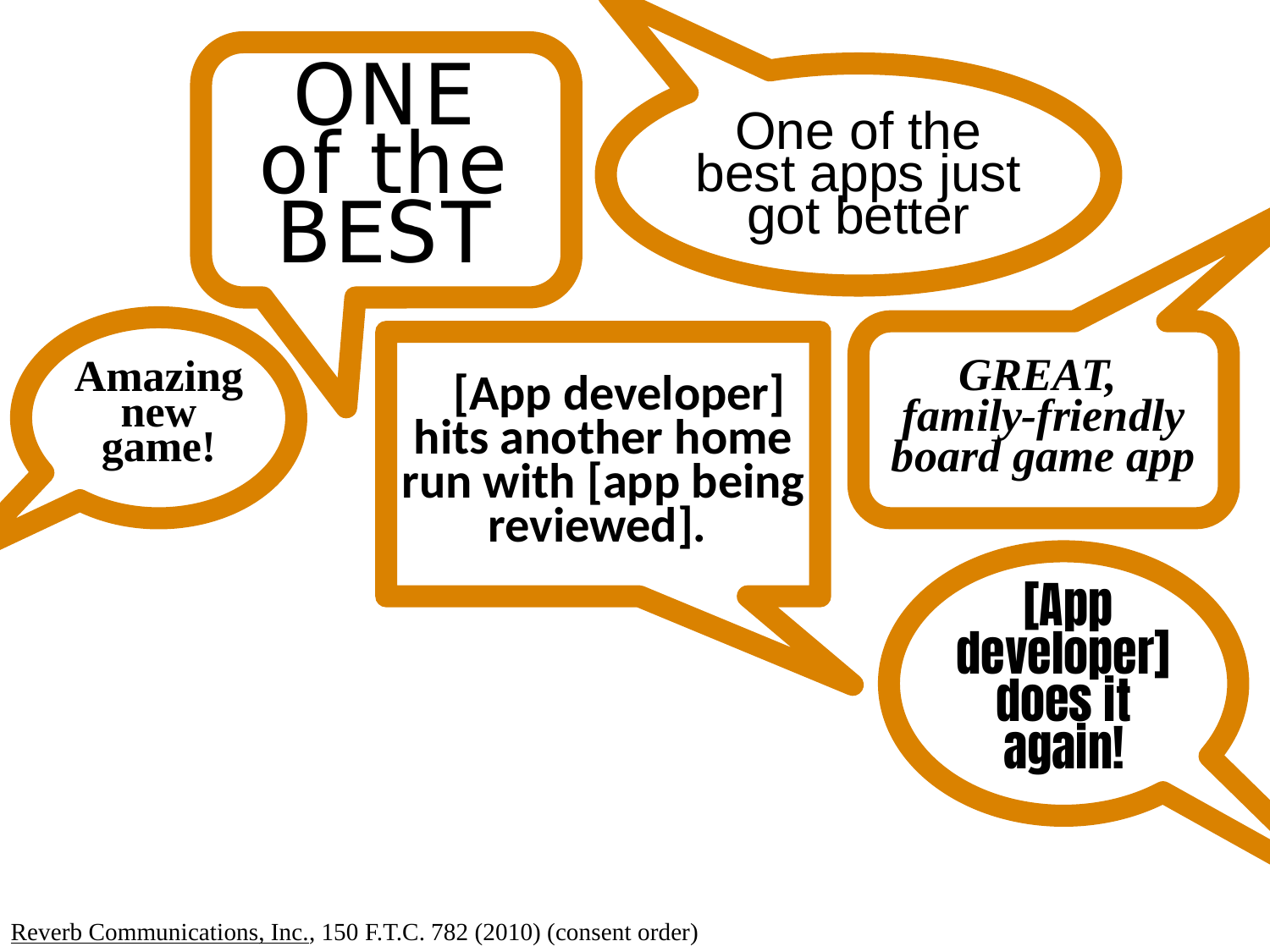

ONE
of the BEST
One of the best apps just got better
Amazing new game!
GREAT,
family-friendly board game app
[[[App developer] hits another home run with [app being reviewed].
[[App developer] does it again!
Reverb Communications, Inc., 150 F.T.C. 782 (2010) (consent order)